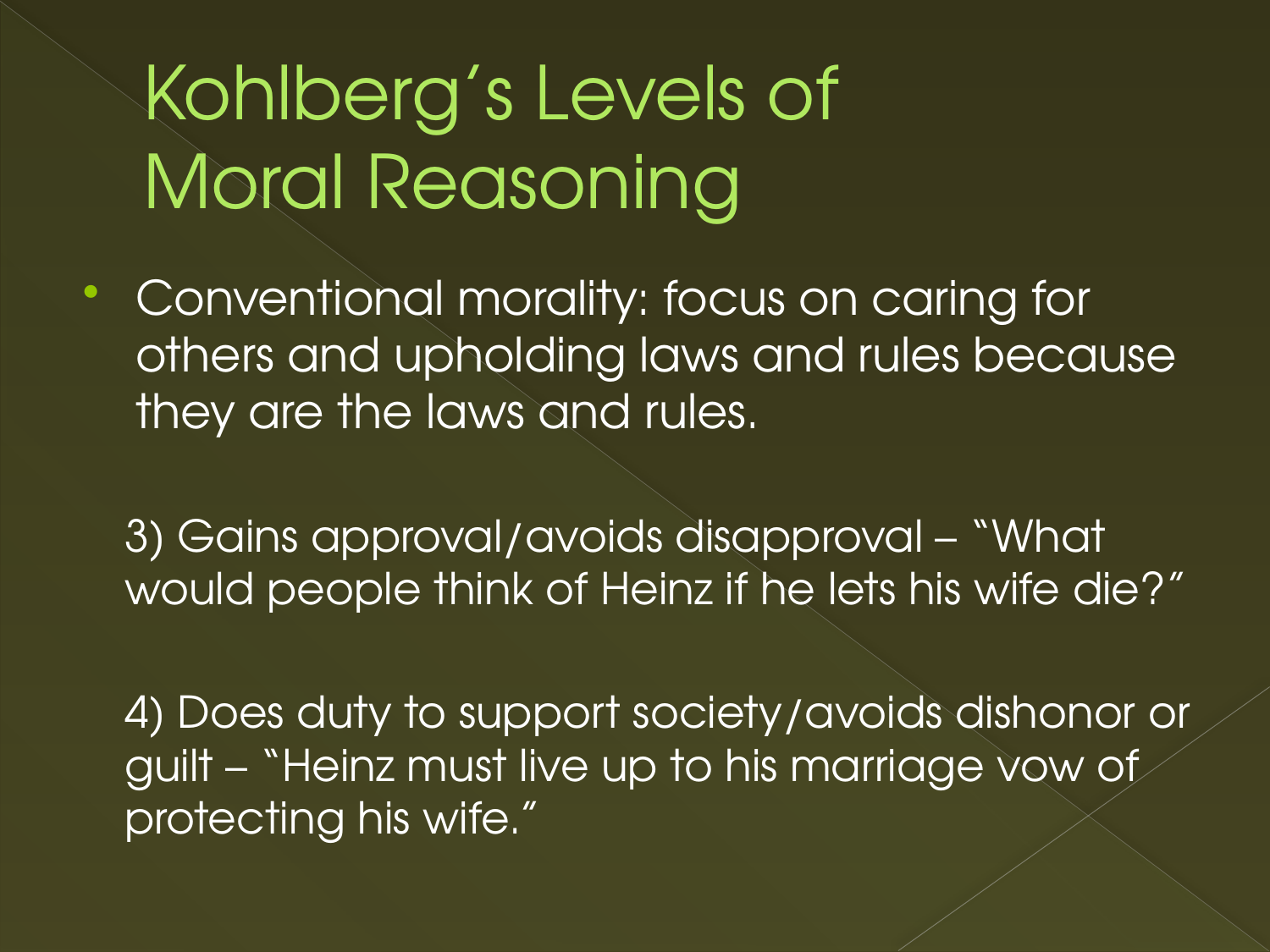

# Kohlberg’s Levels of Moral Reasoning
Conventional morality: focus on caring for others and upholding laws and rules because they are the laws and rules.

3) Gains approval/avoids disapproval – “What would people think of Heinz if he lets his wife die?”

4) Does duty to support society/avoids dishonor or guilt – “Heinz must live up to his marriage vow of protecting his wife.”